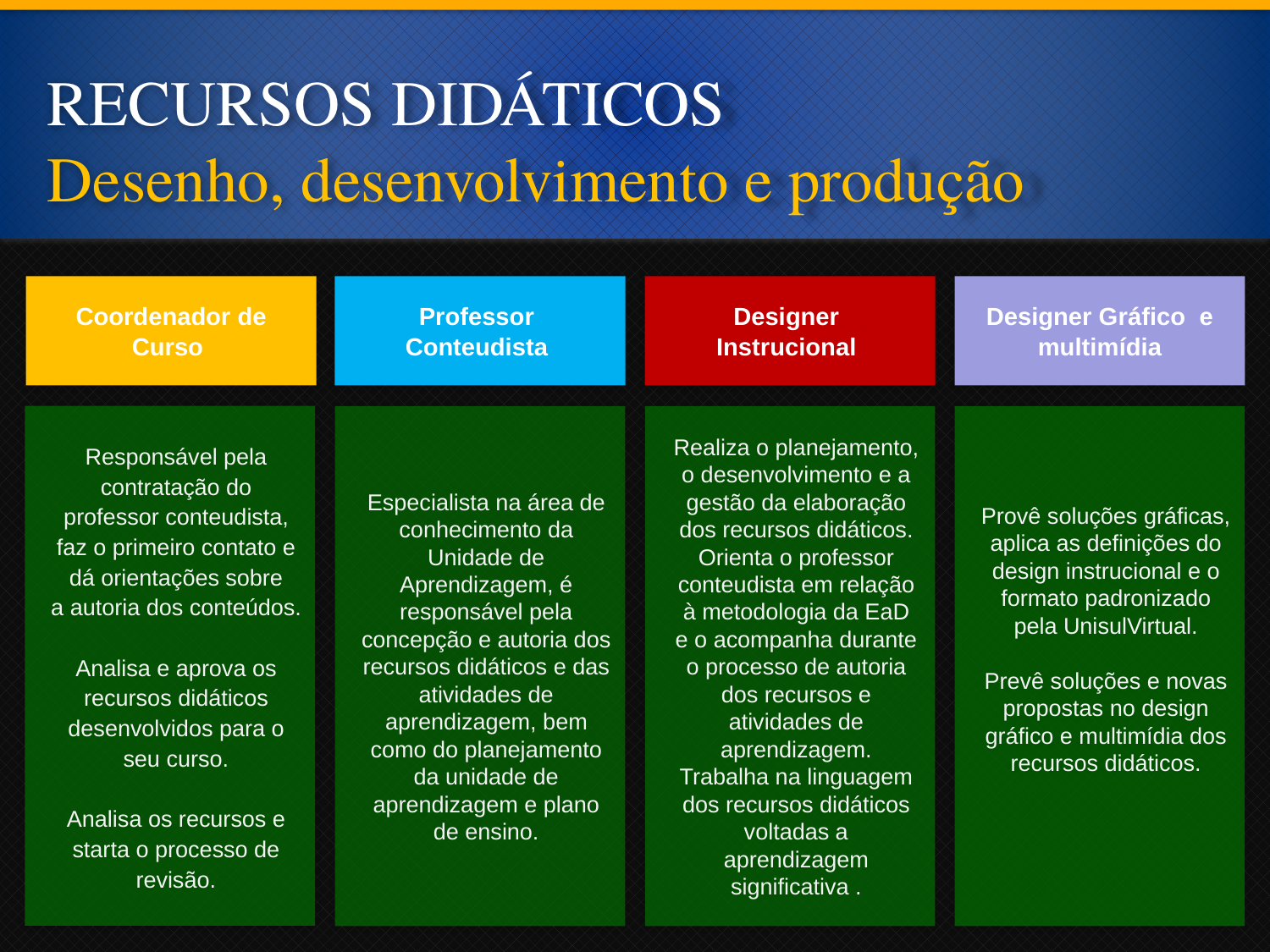

RECURSOS DIDÁTICOS
Desenho, desenvolvimento e produção
Coordenador de Curso
Professor
Conteudista
Designer
Instrucional
Designer Gráfico  e multimídia
Responsável pela contratação do
professor conteudista, faz o primeiro contato e dá orientações sobre
a autoria dos conteúdos.

Analisa e aprova os recursos didáticos desenvolvidos para o seu curso.

Analisa os recursos e starta o processo de revisão.
Especialista na área de conhecimento da Unidade de Aprendizagem, é responsável pela concepção e autoria dos recursos didáticos e das atividades de aprendizagem, bem como do planejamento da unidade de aprendizagem e plano de ensino.
Realiza o planejamento, o desenvolvimento e a gestão da elaboração dos recursos didáticos. Orienta o professor conteudista em relação à metodologia da EaD
e o acompanha durante o processo de autoria dos recursos e atividades de aprendizagem.
Trabalha na linguagem dos recursos didáticos voltadas a aprendizagem significativa .
Provê soluções gráficas, aplica as definições do design instrucional e o formato padronizado pela UnisulVirtual.

Prevê soluções e novas propostas no design gráfico e multimídia dos recursos didáticos.